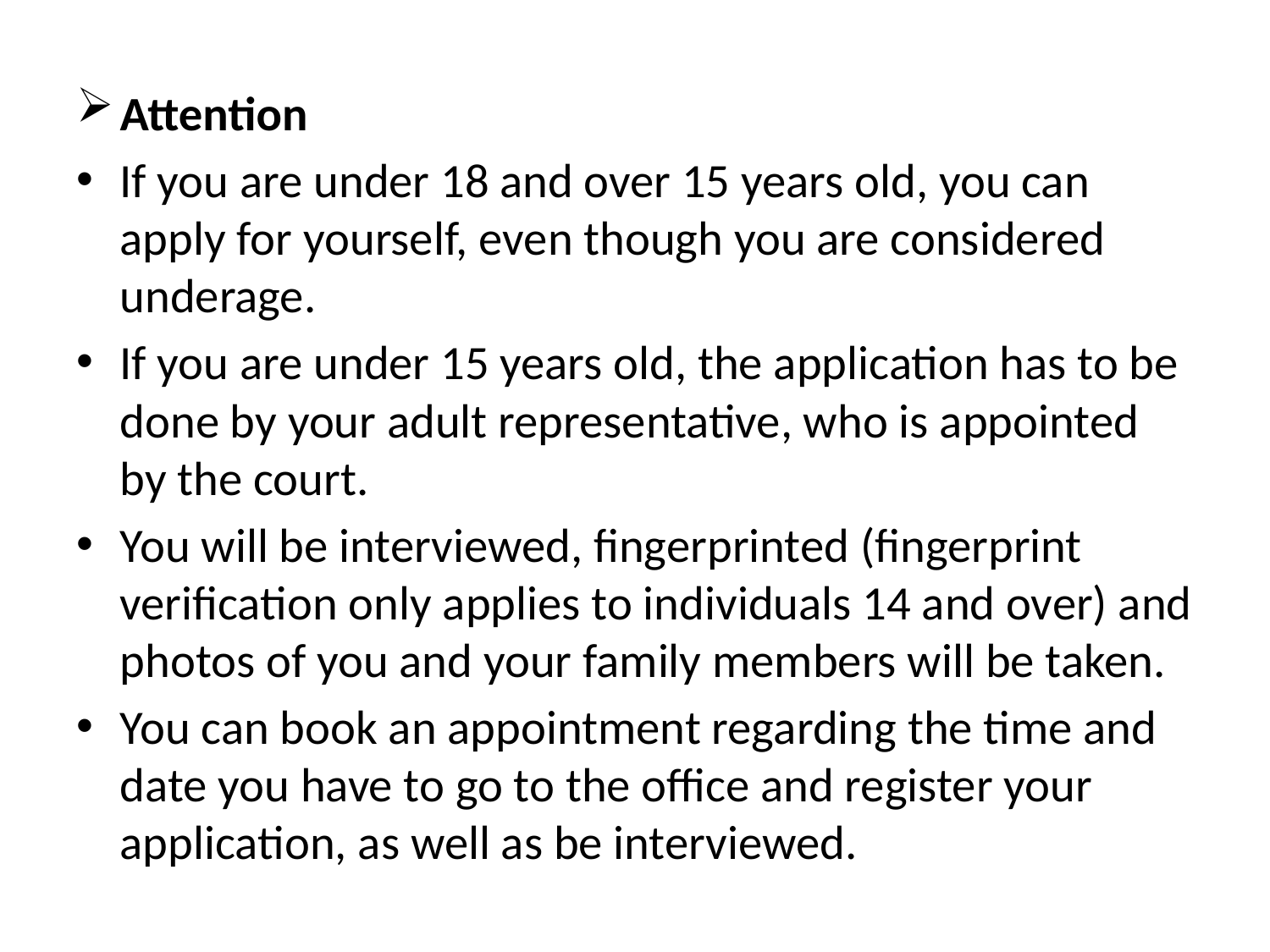

Attention
If you are under 18 and over 15 years old, you can apply for yourself, even though you are considered underage.
If you are under 15 years old, the application has to be done by your adult representative, who is appointed by the court.
You will be interviewed, fingerprinted (fingerprint verification only applies to individuals 14 and over) and photos of you and your family members will be taken.
You can book an appointment regarding the time and date you have to go to the office and register your application, as well as be interviewed.